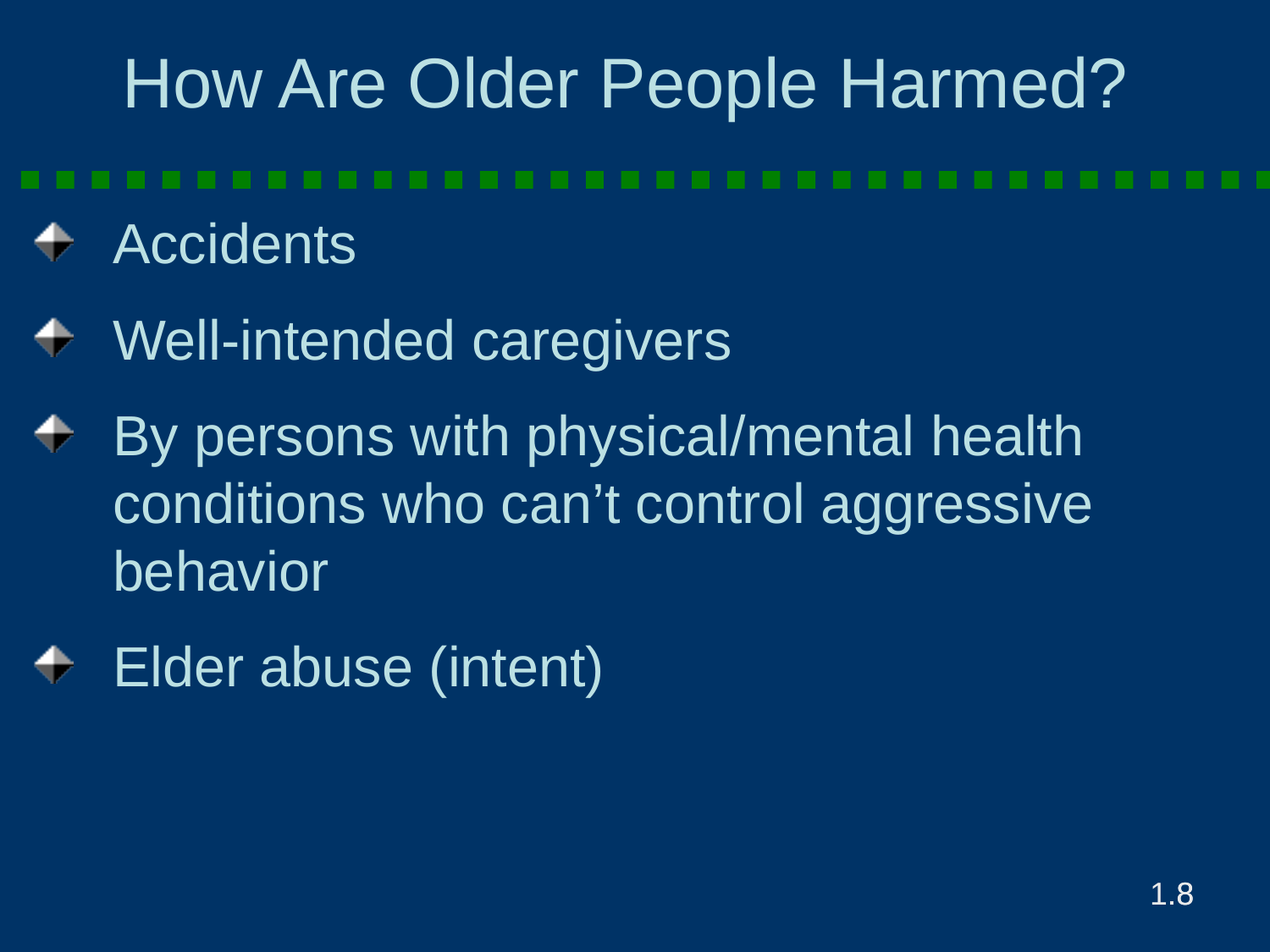

# How Are Older People Harmed?
Accidents
Well-intended caregivers
By persons with physical/mental health conditions who can’t control aggressive behavior
Elder abuse (intent)

1.8
.8